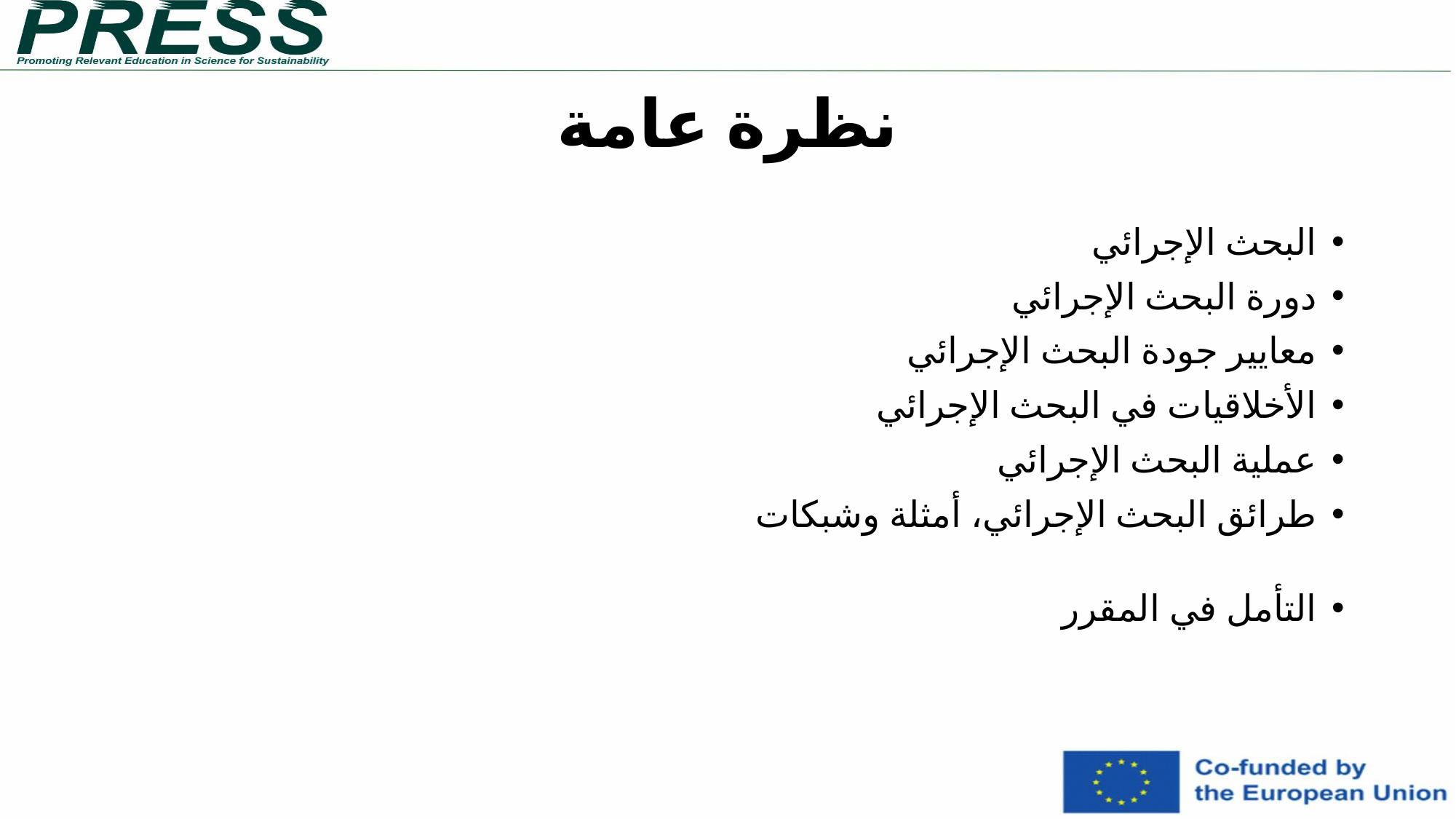

# نظرة عامة
البحث الإجرائي
دورة البحث الإجرائي
معايير جودة البحث الإجرائي
الأخلاقيات في البحث الإجرائي
عملية البحث الإجرائي
طرائق البحث الإجرائي، أمثلة وشبكات
التأمل في المقرر